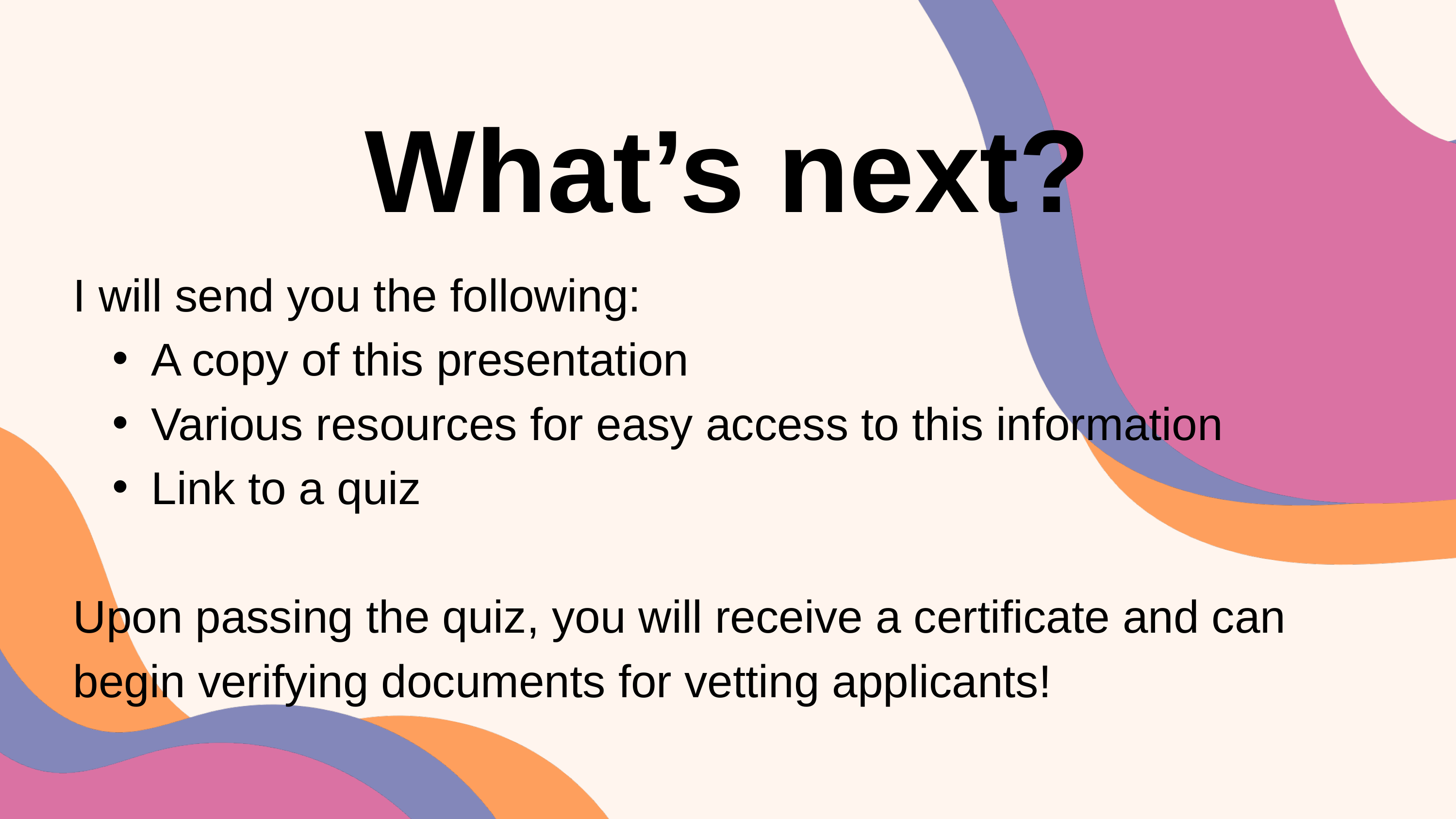

What’s next?
I will send you the following:
A copy of this presentation
Various resources for easy access to this information
Link to a quiz

Upon passing the quiz, you will receive a certificate and can begin verifying documents for vetting applicants!